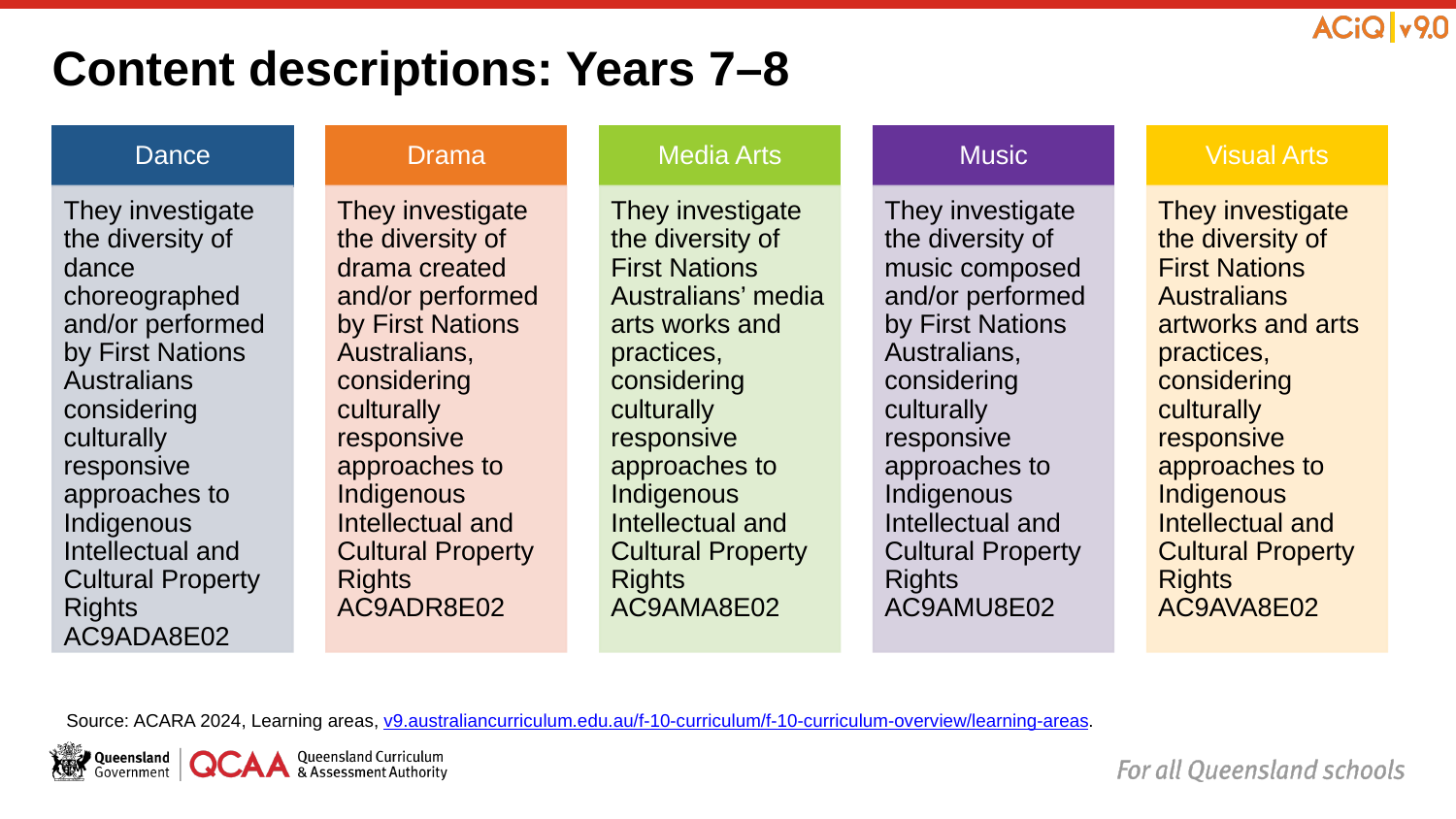

# Content descriptions: Years 7–8
Dance
They investigate the diversity of dance choreographed and/or performed by First Nations Australians considering culturally responsive approaches to Indigenous Intellectual and Cultural Property Rights AC9ADA8E02
Drama
They investigate the diversity of drama created and/or performed by First Nations Australians, considering culturally responsive approaches to Indigenous Intellectual and Cultural Property Rights AC9ADR8E02
Media Arts
They investigate the diversity of First Nations Australians’ media arts works and practices, considering culturally responsive approaches to Indigenous Intellectual and Cultural Property Rights AC9AMA8E02
Music
They investigate the diversity of music composed and/or performed by First Nations Australians, considering culturally responsive approaches to Indigenous Intellectual and Cultural Property Rights AC9AMU8E02
Visual Arts
They investigate the diversity of First Nations Australians artworks and arts practices, considering culturally responsive approaches to Indigenous Intellectual and Cultural Property Rights AC9AVA8E02

Source: ACARA 2024, Learning areas, v9.australiancurriculum.edu.au/f-10-curriculum/f-10-curriculum-overview/learning-areas.